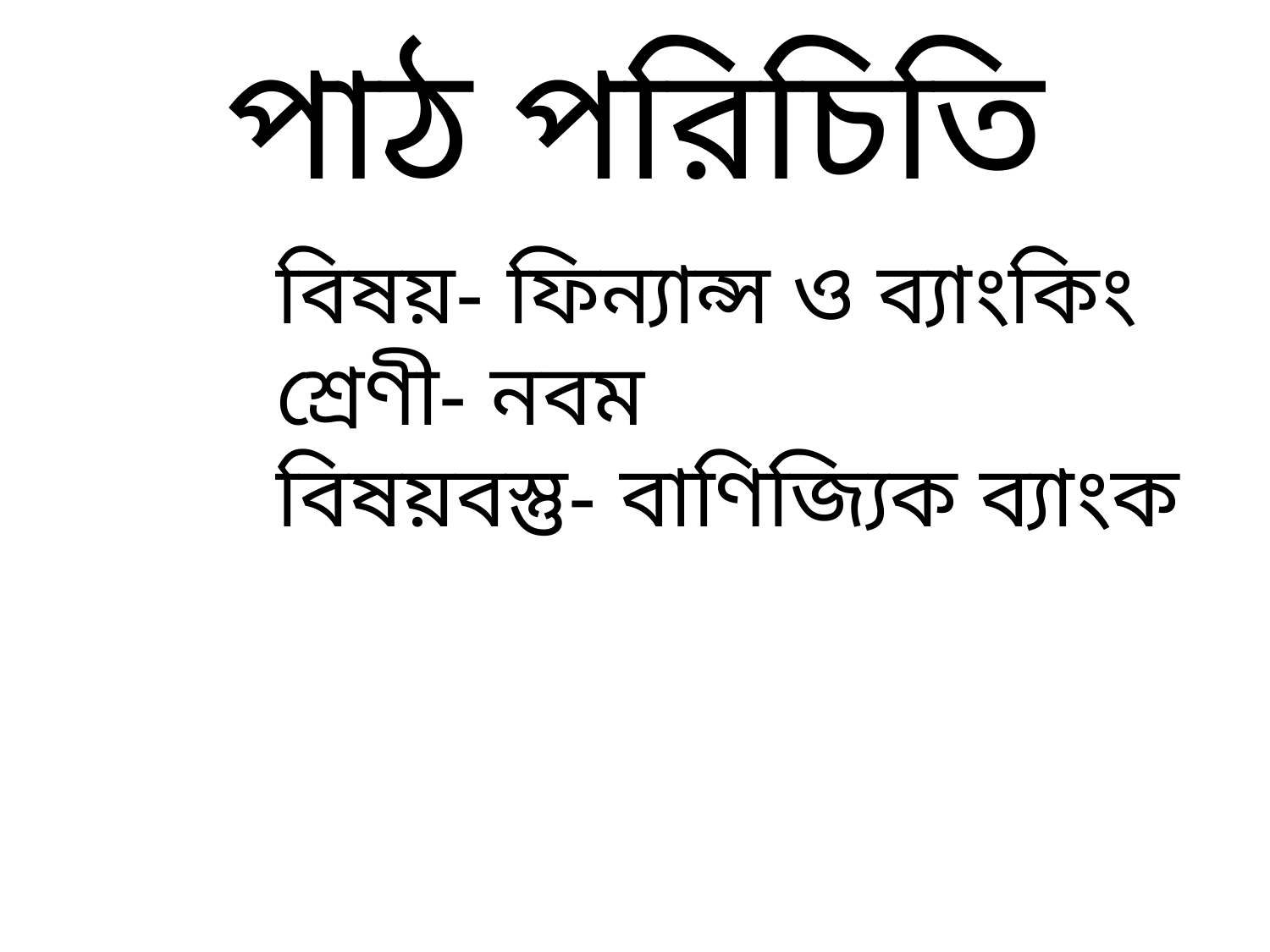

# পাঠ পরিচিতি
            বিষয়- ফিন্যান্স ও ব্যাংকিং
            শ্রেণী- নবম
            বিষয়বস্তু- বাণিজ্যিক ব্যাংক